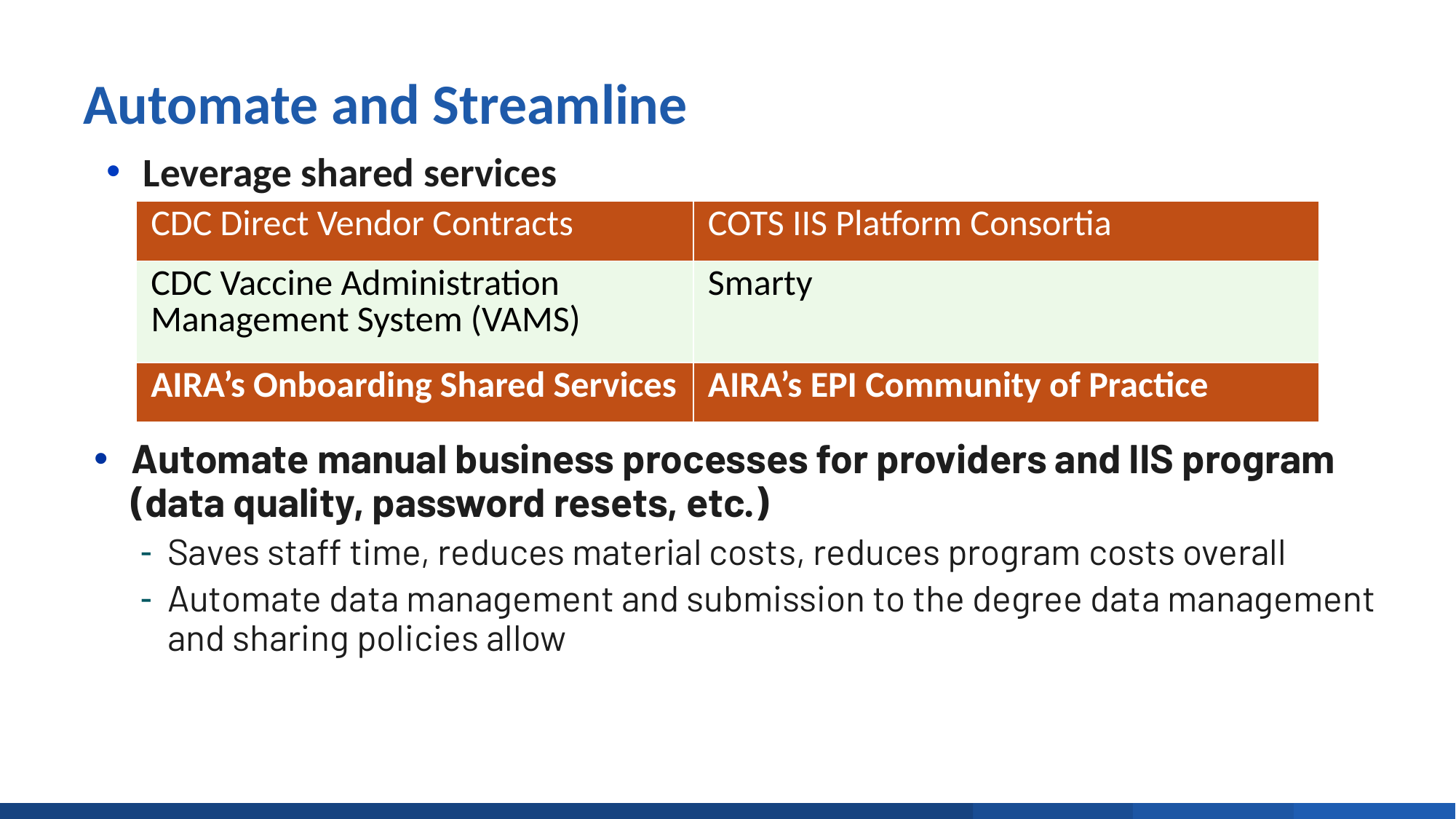

# Automate and Streamline
Leverage shared services
| CDC Direct Vendor Contracts | COTS IIS Platform Consortia |
| --- | --- |
| CDC Vaccine Administration Management System (VAMS) | Smarty |
| AIRA’s Onboarding Shared Services | AIRA’s EPI Community of Practice |
Automate manual business processes for providers and IIS program (data quality, password resets, etc.)
Saves staff time, reduces material costs, reduces program costs overall
Automate data management and submission to the degree data management and sharing policies allow